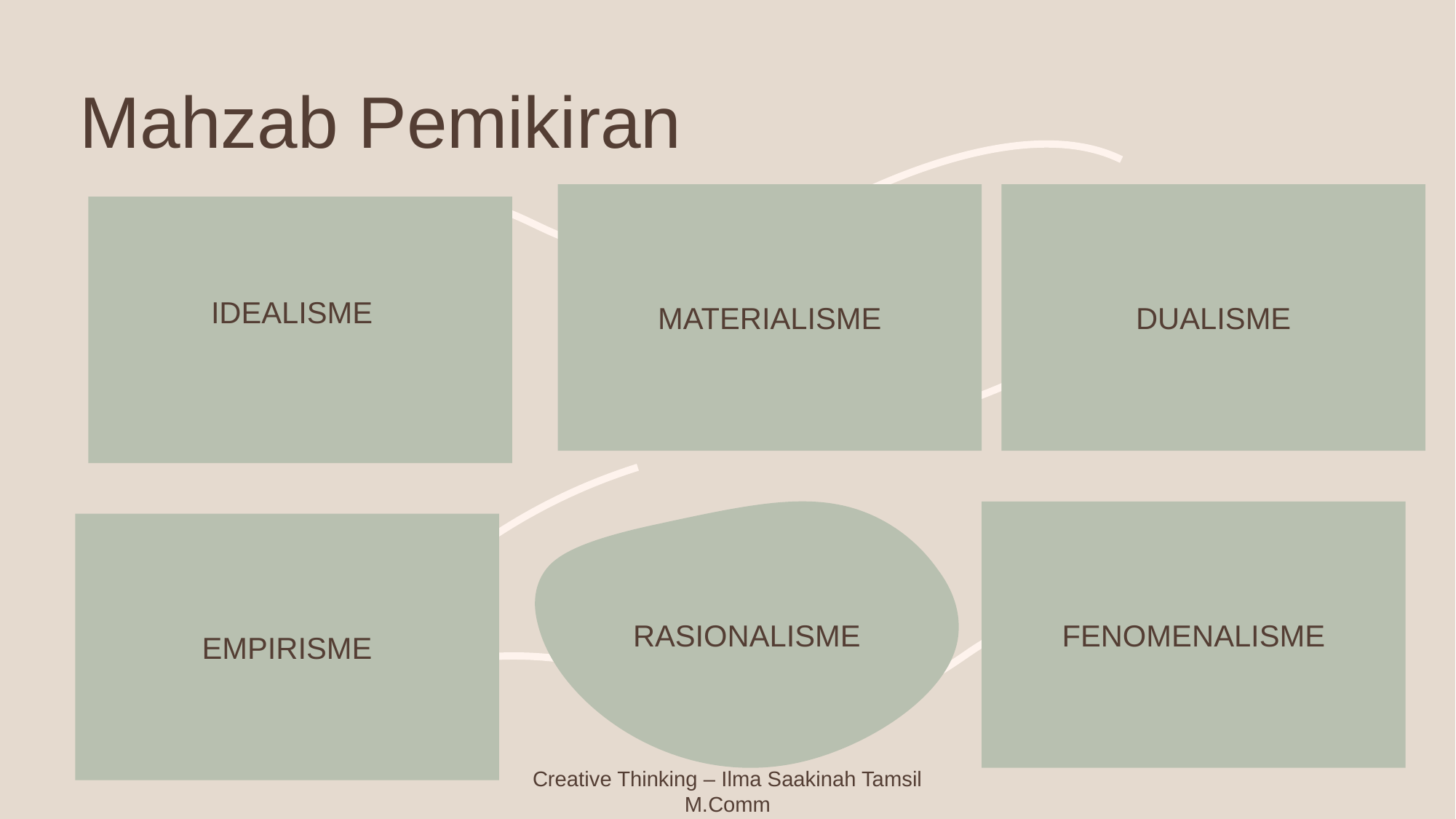

# Mahzab Pemikiran
Materialisme
dualisme
Idealisme

rasionalisme
fenomenalisme
empirisme
Creative Thinking – Ilma Saakinah Tamsil M.Comm